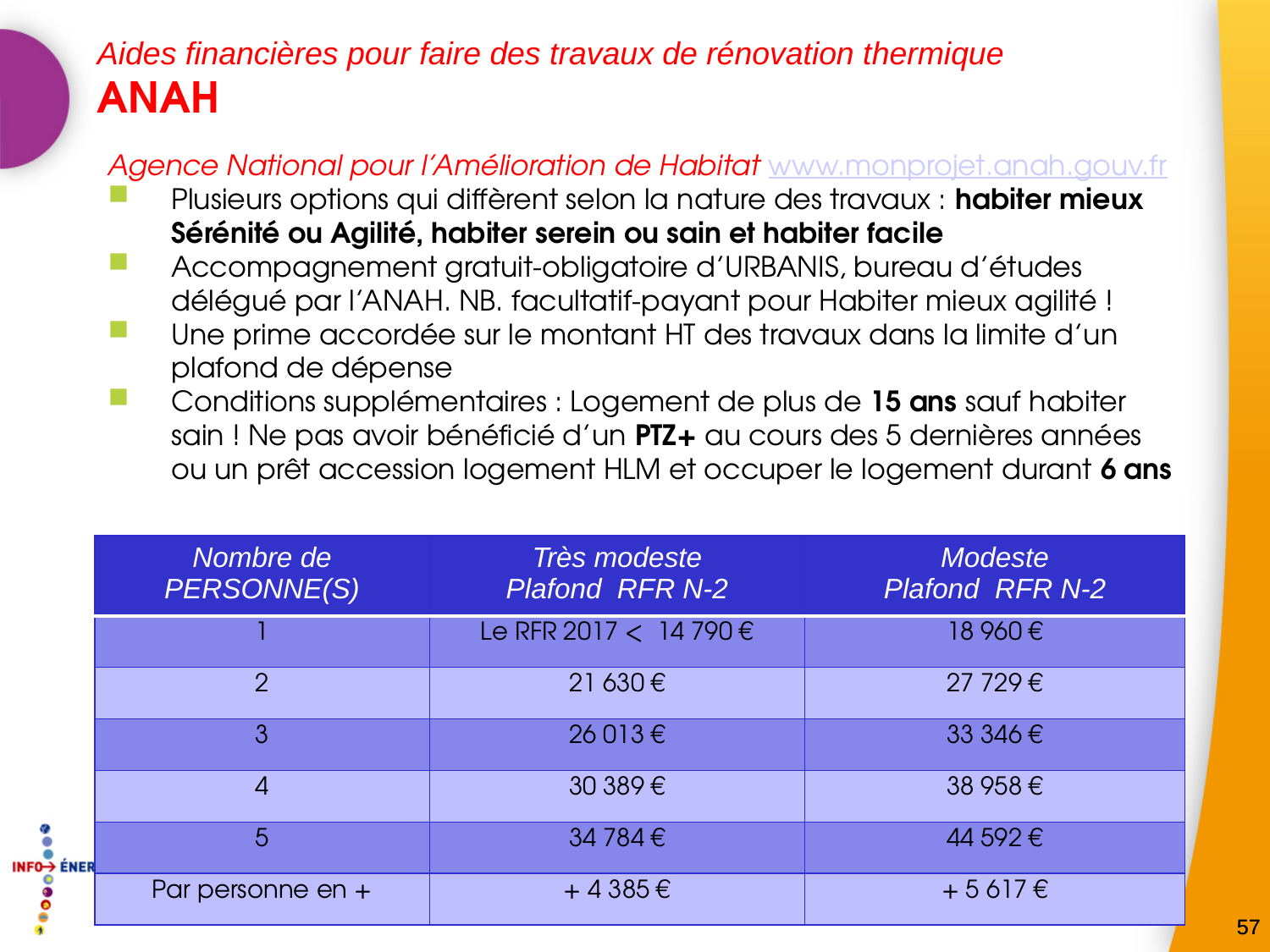

Aides financières pour faire des travaux de rénovation thermique
ANAH
Agence National pour l’Amélioration de Habitat www.monprojet.anah.gouv.fr
Plusieurs options qui diffèrent selon la nature des travaux : habiter mieux Sérénité ou Agilité, habiter serein ou sain et habiter facile
Accompagnement gratuit-obligatoire d’URBANIS, bureau d’études délégué par l’ANAH. NB. facultatif-payant pour Habiter mieux agilité !
Une prime accordée sur le montant HT des travaux dans la limite d’un plafond de dépense
Conditions supplémentaires : Logement de plus de 15 ans sauf habiter sain ! Ne pas avoir bénéficié d’un PTZ+ au cours des 5 dernières années ou un prêt accession logement HLM et occuper le logement durant 6 ans
| Nombre de PERSONNE(S) | Très modeste Plafond RFR N-2 | Modeste Plafond RFR N-2 |
| --- | --- | --- |
| 1 | Le RFR 2017 < 14 790 € | 18 960 € |
| 2 | 21 630 € | 27 729 € |
| 3 | 26 013 € | 33 346 € |
| 4 | 30 389 € | 38 958 € |
| 5 | 34 784 € | 44 592 € |
| Par personne en + | + 4 385 € | + 5 617 € |
57
57